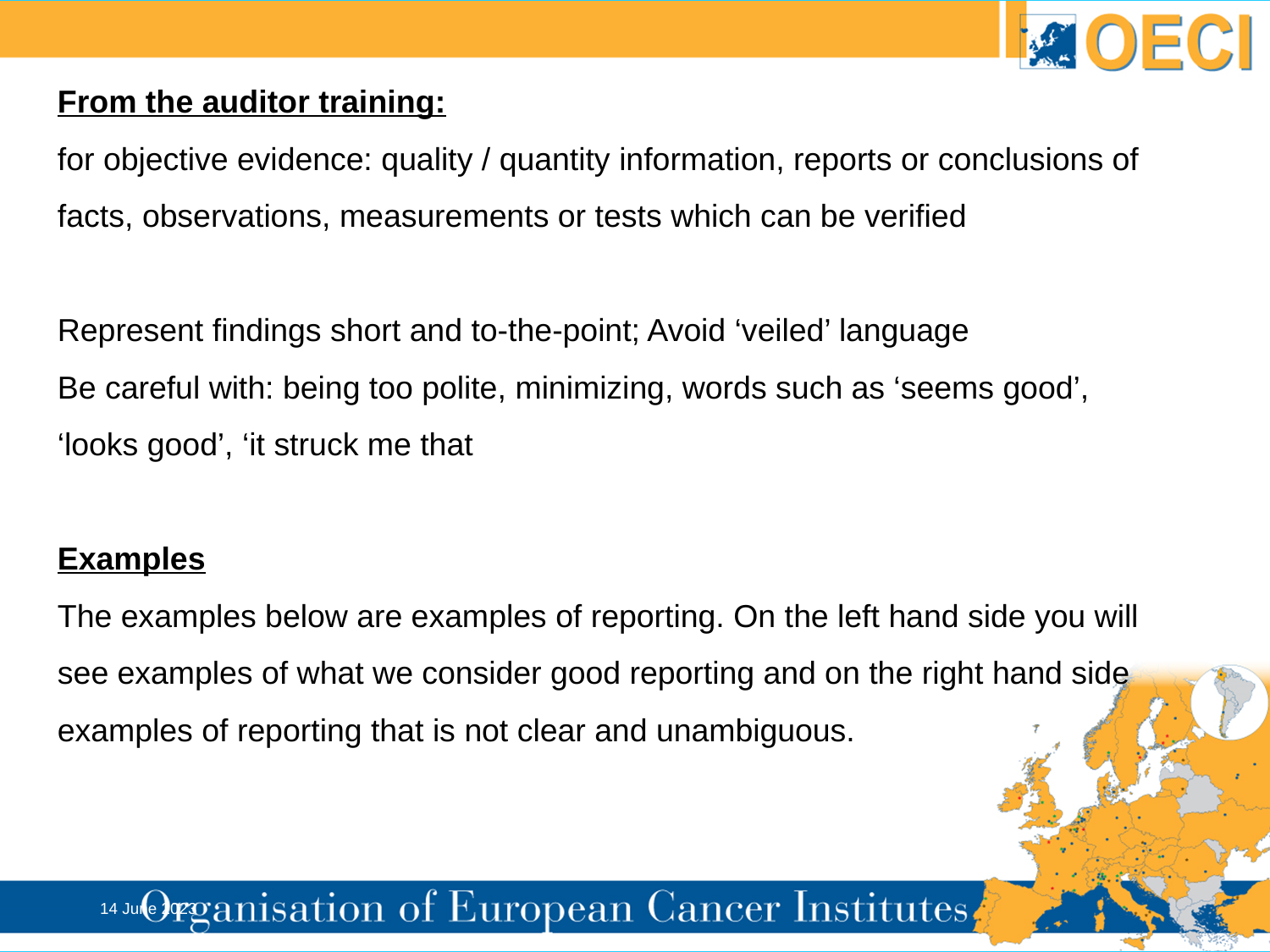

From the auditor training:
for objective evidence: quality / quantity information, reports or conclusions of facts, observations, measurements or tests which can be verified

Represent findings short and to-the-point; Avoid ‘veiled’ language
Be careful with: being too polite, minimizing, words such as ‘seems good’, ‘looks good’, ‘it struck me that

Examples
The examples below are examples of reporting. On the left hand side you will see examples of what we consider good reporting and on the right hand side examples of reporting that is not clear and unambiguous.
14 June 2023
2